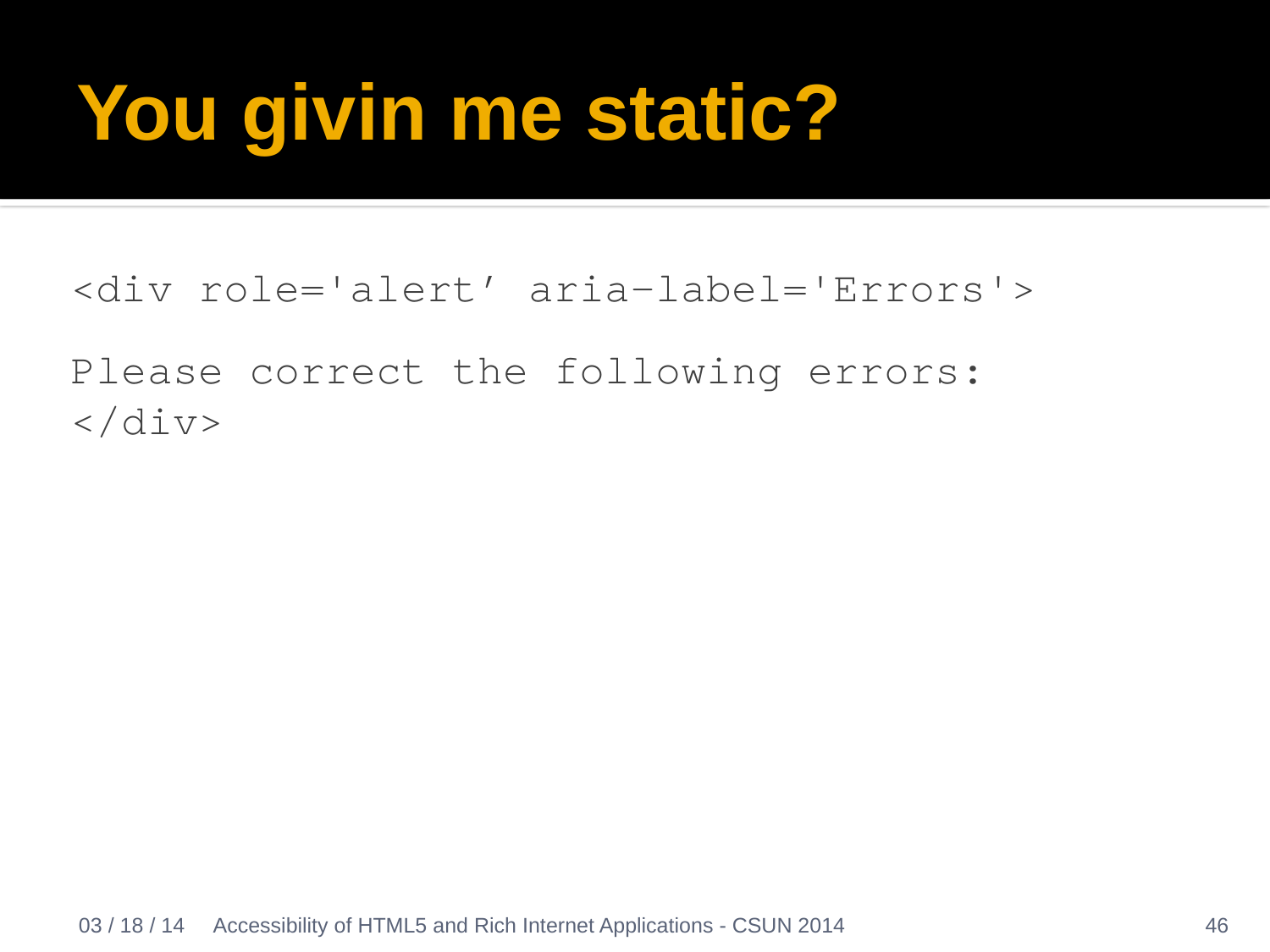

# You givin me static?
<div role='alert’ aria-label='Errors'>
Please correct the following errors:
</div>
03 / 18 / 14
Accessibility of HTML5 and Rich Internet Applications - CSUN 2014
46